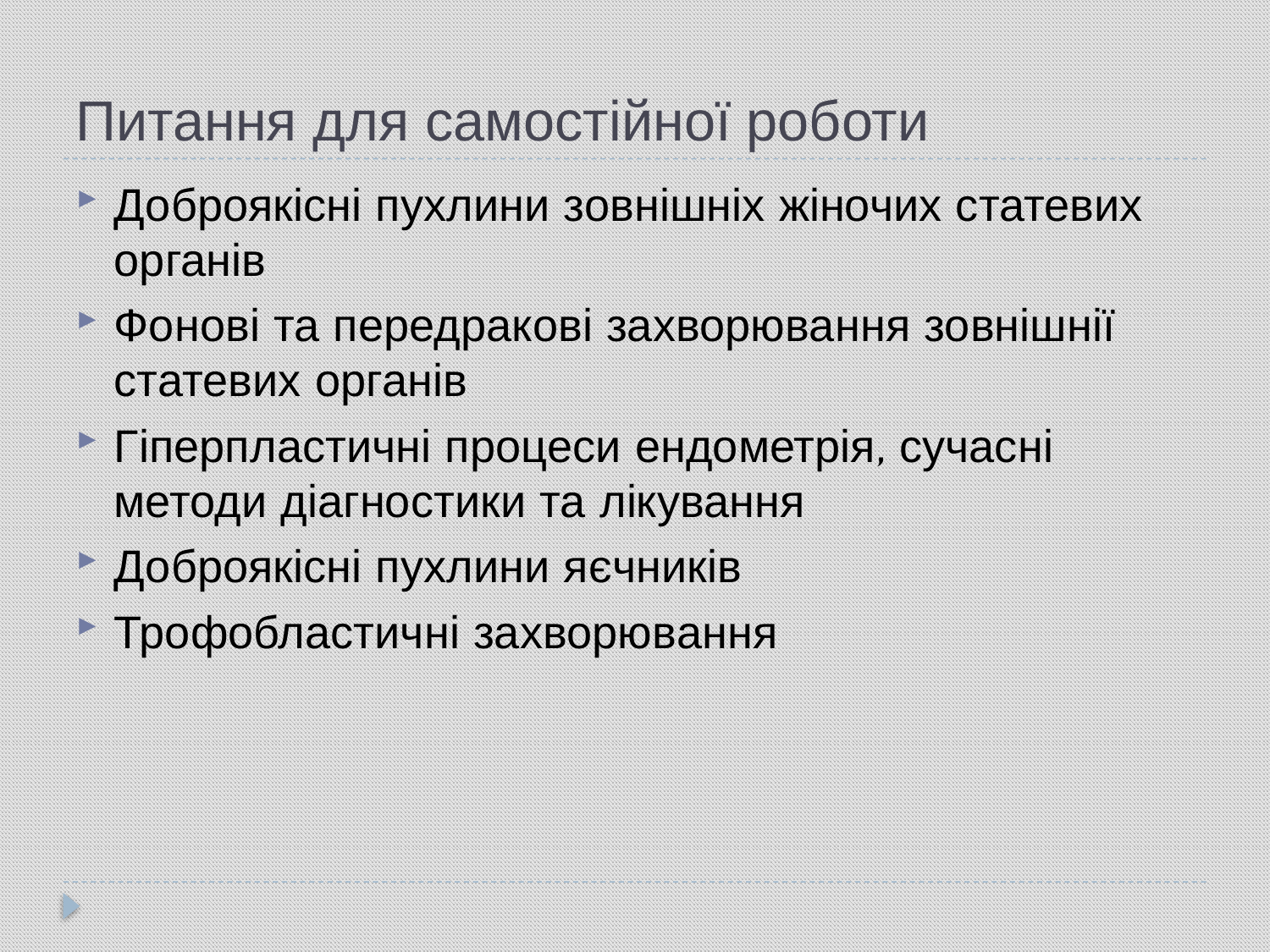

# Питання для самостійної роботи
Доброякісні пухлини зовнішніх жіночих статевих органів
Фонові та передракові захворювання зовнішнії статевих органів
Гіперпластичні процеси ендометрія, сучасні методи діагностики та лікування
Доброякісні пухлини яєчників
Трофобластичні захворювання